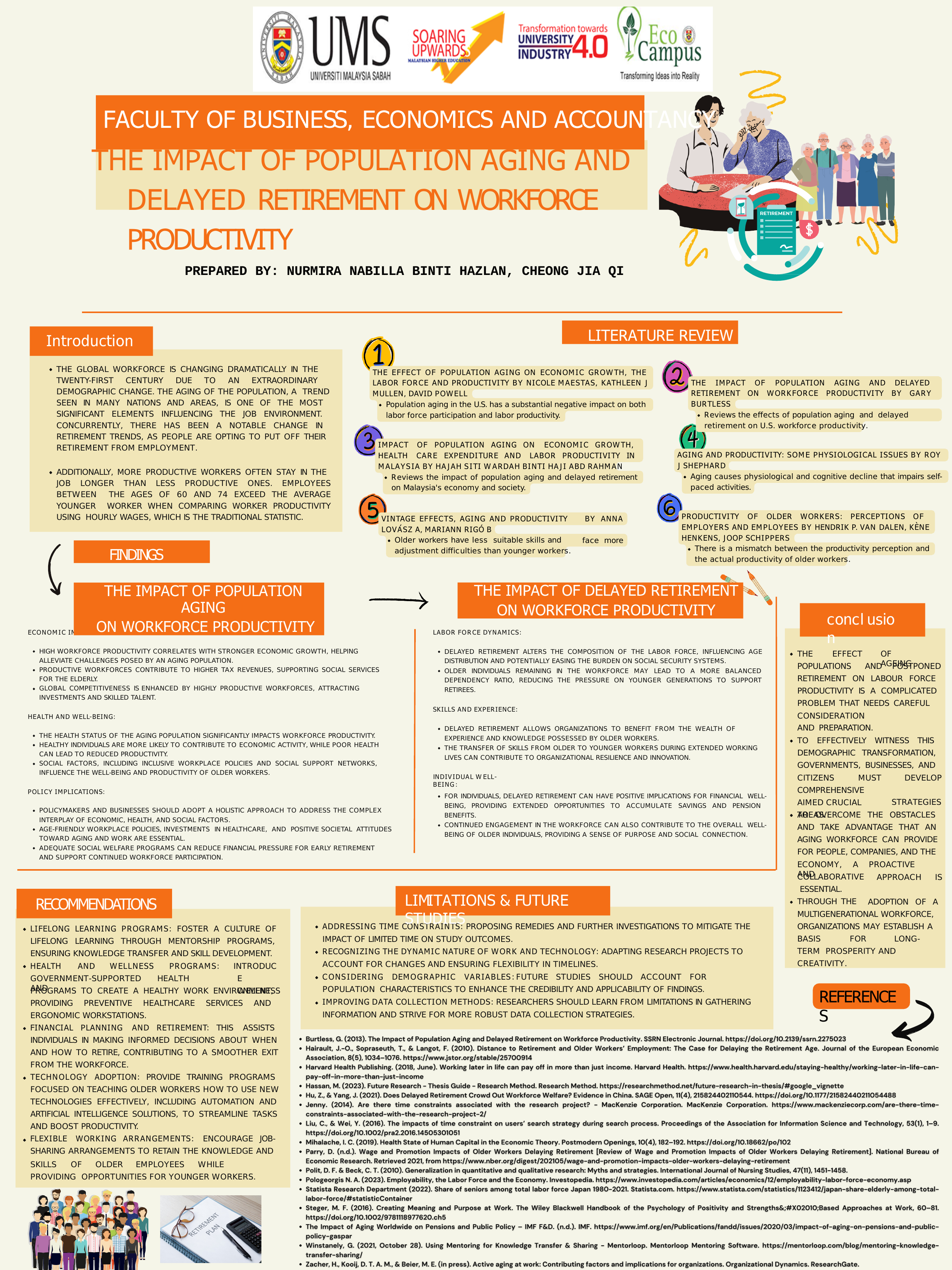

FACULTY OF BUSINESS, ECONOMICS AND ACCOUNTANCY
THE IMPACT OF POPULATION AGING AND DELAYED  RETIREMENT ON WORKFORCE PRODUCTIVITY
            PREPARED BY: NURMIRA NABILLA BINTI HAZLAN, CHEONG JIA QI

LITERATURE REVIEW
Introduction
THE GLOBAL WORKFORCE IS CHANGING DRAMATICALLY IN THE
THE EFFECT OF POPULATION AGING ON ECONOMIC GROWTH, THE  LABOR FORCE AND PRODUCTIVITY BY NICOLE MAESTAS, KATHLEEN J  MULLEN, DAVID POWELL
Population aging in the U.S. has a substantial negative impact on both  labor force participation and labor productivity.

TWENTY-FIRST CENTURY DUE TO AN EXTRAORDINARY  DEMOGRAPHIC CHANGE. THE AGING OF THE POPULATION, A  TREND SEEN IN MANY NATIONS AND AREAS, IS ONE OF THE MOST  SIGNIFICANT ELEMENTS INFLUENCING THE JOB ENVIRONMENT.  CONCURRENTLY, THERE HAS BEEN A NOTABLE CHANGE IN  RETIREMENT TRENDS, AS PEOPLE ARE OPTING TO PUT OFF THEIR  RETIREMENT FROM EMPLOYMENT.
THE IMPACT OF POPULATION AGING AND DELAYED  RETIREMENT ON WORKFORCE PRODUCTIVITY BY GARY  BURTLESS
Reviews the effects of population aging and delayed  retirement on U.S. workforce productivity.

IMPACT OF POPULATION AGING ON ECONOMIC GROWTH,  HEALTH CARE EXPENDITURE AND LABOR PRODUCTIVITY IN  MALAYSIA BY HAJAH SITI WARDAH BINTI HAJI ABD RAHMAN
Reviews the impact of population aging and delayed retirement  on Malaysia's economy and society.

AGING AND PRODUCTIVITY: SOME PHYSIOLOGICAL ISSUES BY ROY  J SHEPHARD
Aging causes physiological and cognitive decline that impairs self-  paced activities.

ADDITIONALLY, MORE PRODUCTIVE WORKERS OFTEN STAY IN THE  JOB LONGER THAN LESS PRODUCTIVE ONES. EMPLOYEES BETWEEN  THE AGES OF 60 AND 74 EXCEED THE AVERAGE YOUNGER  WORKER WHEN COMPARING WORKER PRODUCTIVITY USING  HOURLY WAGES, WHICH IS THE TRADITIONAL STATISTIC.

PRODUCTIVITY OF OLDER WORKERS: PERCEPTIONS OF  EMPLOYERS AND EMPLOYEES BY HENDRIK P. VAN DALEN, KÈNE  HENKENS, JOOP SCHIPPERS
There is a mismatch between the productivity perception and  the actual productivity of older workers.

VINTAGE EFFECTS, AGING AND PRODUCTIVITY  LOVÁSZ A, MARIANN RIGÓ B
Older workers have less suitable skills and  adjustment difficulties than younger workers.

BY  ANNA
face more

FINDINGS
THE IMPACT OF DELAYED RETIREMENT
ON WORKFORCE PRODUCTIVITY
THE IMPACT OF POPULATION AGING
ON WORKFORCE PRODUCTIVITY
conclusion
LABOR FORCE DYNAMICS:
ECONOMIC IMPACT:
HIGH WORKFORCE PRODUCTIVITY CORRELATES WITH STRONGER ECONOMIC GROWTH, HELPING  ALLEVIATE CHALLENGES POSED BY AN AGING POPULATION.
PRODUCTIVE WORKFORCES CONTRIBUTE TO HIGHER TAX REVENUES, SUPPORTING SOCIAL SERVICES  FOR THE ELDERLY.
GLOBAL COMPETITIVENESS IS ENHANCED BY HIGHLY PRODUCTIVE WORKFORCES, ATTRACTING  INVESTMENTS AND SKILLED TALENT.
DELAYED RETIREMENT ALTERS THE COMPOSITION OF THE LABOR FORCE, INFLUENCING AGE  DISTRIBUTION AND POTENTIALLY EASING THE BURDEN ON SOCIAL SECURITY SYSTEMS.
OLDER INDIVIDUALS REMAINING IN THE WORKFORCE MAY LEAD TO A MORE BALANCED  DEPENDENCY RATIO, REDUCING THE PRESSURE ON YOUNGER GENERATIONS TO SUPPORT  RETIREES.
THE	EFFECT
OF	AGEING

POPULATIONS	AND	POSTPONED

RETIREMENT ON LABOUR FORCE  PRODUCTIVITY IS A COMPLICATED  PROBLEM THAT NEEDS CAREFUL

SKILLS AND EXPERIENCE:

DELAYED RETIREMENT ALLOWS ORGANIZATIONS TO BENEFIT FROM THE WEALTH OF  EXPERIENCE AND KNOWLEDGE POSSESSED BY OLDER WORKERS.
THE TRANSFER OF SKILLS FROM OLDER TO YOUNGER WORKERS DURING EXTENDED WORKING  LIVES CAN CONTRIBUTE TO ORGANIZATIONAL RESILIENCE AND INNOVATION.
CONSIDERATION	AND  PREPARATION.
HEALTH AND WELL-BEING:

THE HEALTH STATUS OF THE AGING POPULATION SIGNIFICANTLY IMPACTS WORKFORCE PRODUCTIVITY.  HEALTHY INDIVIDUALS ARE MORE LIKELY TO CONTRIBUTE TO ECONOMIC ACTIVITY, WHILE POOR HEALTH  CAN LEAD TO REDUCED PRODUCTIVITY.
SOCIAL FACTORS, INCLUDING INCLUSIVE WORKPLACE POLICIES AND SOCIAL SUPPORT NETWORKS,  INFLUENCE THE WELL-BEING AND PRODUCTIVITY OF OLDER WORKERS.
TO EFFECTIVELY WITNESS THIS  DEMOGRAPHIC TRANSFORMATION,  GOVERNMENTS, BUSINESSES, AND

DEVELOP  STRATEGIES
INDIVIDUAL WELL-BEING:
CITIZENS	MUST
COMPREHENSIVE  AIMED CRUCIAL AREAS.
POLICY IMPLICATIONS:
FOR INDIVIDUALS, DELAYED RETIREMENT CAN HAVE POSITIVE IMPLICATIONS FOR FINANCIAL  WELL-BEING, PROVIDING EXTENDED OPPORTUNITIES TO ACCUMULATE SAVINGS AND PENSION  BENEFITS.
CONTINUED ENGAGEMENT IN THE WORKFORCE CAN ALSO CONTRIBUTE TO THE OVERALL  WELL-BEING OF OLDER INDIVIDUALS, PROVIDING A SENSE OF PURPOSE AND SOCIAL  CONNECTION.

POLICYMAKERS AND BUSINESSES SHOULD ADOPT A HOLISTIC APPROACH TO ADDRESS THE COMPLEX  INTERPLAY OF ECONOMIC, HEALTH, AND SOCIAL FACTORS.
TO OVERCOME THE OBSTACLES  AND TAKE ADVANTAGE THAT AN  AGING WORKFORCE CAN PROVIDE  FOR PEOPLE, COMPANIES, AND THE

AGE-FRIENDLY WORKPLACE POLICIES, INVESTMENTS IN HEALTHCARE, AND POSITIVE SOCIETAL  ATTITUDES TOWARD AGING AND WORK ARE ESSENTIAL.

ADEQUATE SOCIAL WELFARE PROGRAMS CAN REDUCE FINANCIAL PRESSURE FOR EARLY RETIREMENT  AND SUPPORT CONTINUED WORKFORCE PARTICIPATION.

ECONOMY,	A	PROACTIVE	AND
COLLABORATIVE  ESSENTIAL.  THROUGH THE
APPROACH	IS
LIMITATIONS & FUTURE STUDIES
RECOMMENDATIONS
ADOPTION OF  A

MULTIGENERATIONAL WORKFORCE,  ORGANIZATIONS MAY ESTABLISH A
ADDRESSING TIME CONSTRAINTS: PROPOSING REMEDIES AND FURTHER INVESTIGATIONS TO MITIGATE THE  IMPACT OF LIMITED TIME ON STUDY OUTCOMES.
RECOGNIZING THE DYNAMIC NATURE OF WORK AND TECHNOLOGY: ADAPTING RESEARCH PROJECTS TO  ACCOUNT FOR CHANGES AND ENSURING FLEXIBILITY IN TIMELINES.
CONSIDERING   DEMOGRAPHIC   VARIABLES:	FUTURE	STUDIES	SHOULD	ACCOUNT	FOR	POPULATION  CHARACTERISTICS TO ENHANCE THE CREDIBILITY AND APPLICABILITY OF FINDINGS.
IMPROVING DATA COLLECTION METHODS: RESEARCHERS SHOULD LEARN FROM LIMITATIONS IN GATHERING  INFORMATION AND STRIVE FOR MORE ROBUST DATA COLLECTION STRATEGIES.
LIFELONG LEARNING PROGRAMS: FOSTER A CULTURE OF  LIFELONG LEARNING THROUGH MENTORSHIP PROGRAMS,  ENSURING KNOWLEDGE TRANSFER AND SKILL DEVELOPMENT.

BASIS	FOR	LONG-TERM  PROSPERITY AND CREATIVITY.

HEALTH	AND	WELLNESS	PROGRAMS:
GOVERNMENT-SUPPORTED	HEALTH	AND
INTRODUCE  WELLNESS

PROGRAMS TO CREATE A HEALTHY WORK ENVIRONMENT,
REFERENCES
PROVIDING PREVENTIVE HEALTHCARE SERVICES AND  ERGONOMIC WORKSTATIONS.
FINANCIAL PLANNING AND RETIREMENT: THIS ASSISTS  INDIVIDUALS IN MAKING INFORMED DECISIONS ABOUT WHEN  AND HOW TO RETIRE, CONTRIBUTING TO A SMOOTHER EXIT  FROM THE WORKFORCE.
TECHNOLOGY ADOPTION: PROVIDE TRAINING PROGRAMS  FOCUSED ON TEACHING OLDER WORKERS HOW TO USE NEW  TECHNOLOGIES EFFECTIVELY, INCLUDING AUTOMATION AND  ARTIFICIAL INTELLIGENCE SOLUTIONS, TO STREAMLINE TASKS  AND BOOST PRODUCTIVITY.
FLEXIBLE WORKING ARRANGEMENTS: ENCOURAGE JOB-  SHARING ARRANGEMENTS TO RETAIN THE KNOWLEDGE AND

SKILLS	OF	OLDER	EMPLOYEES	WHILE	PROVIDING  OPPORTUNITIES FOR YOUNGER WORKERS.